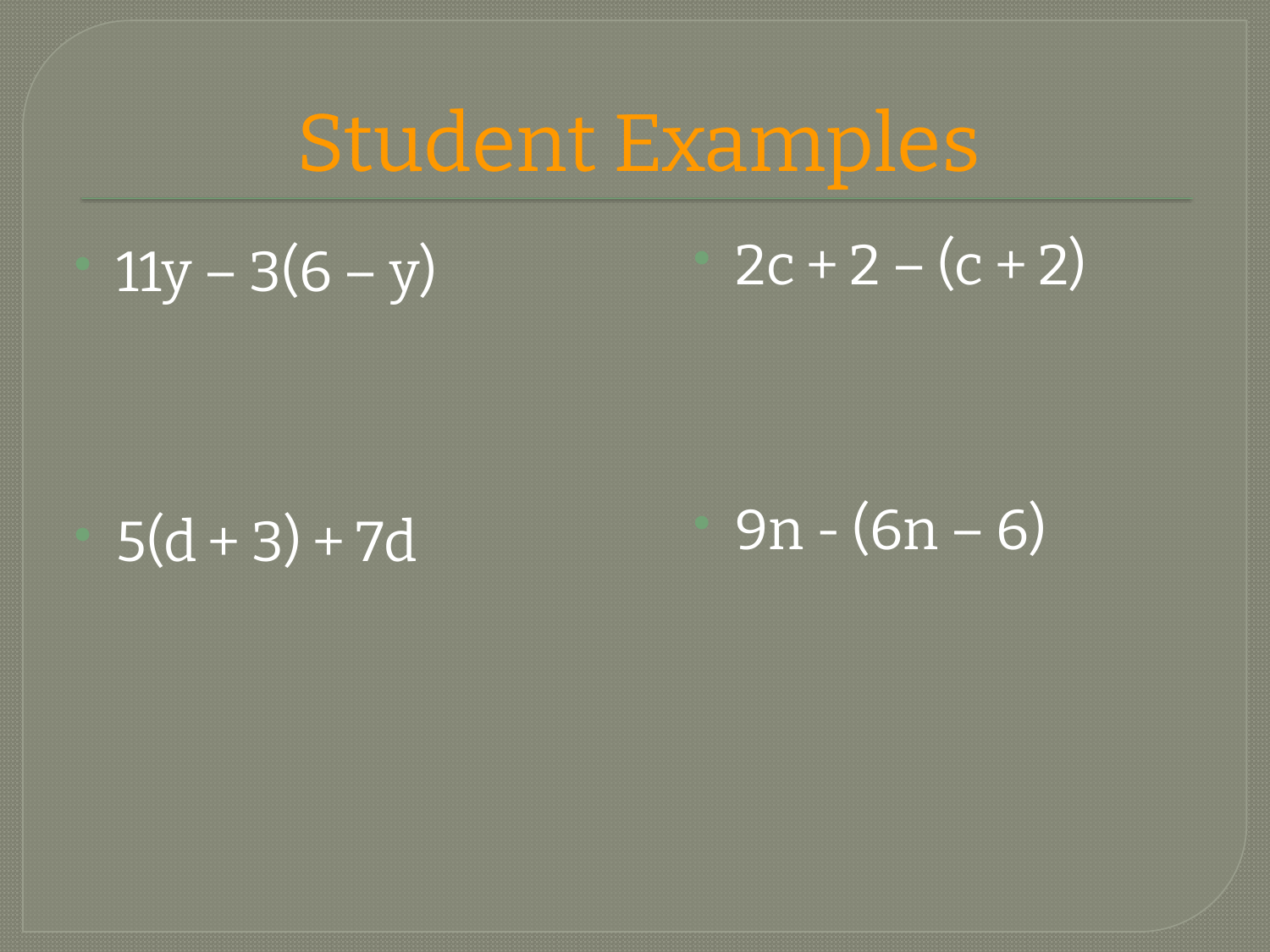

# Student Examples
2c + 2 – (c + 2)

9n - (6n – 6)

11y – 3(6 – y)

5(d + 3) + 7d